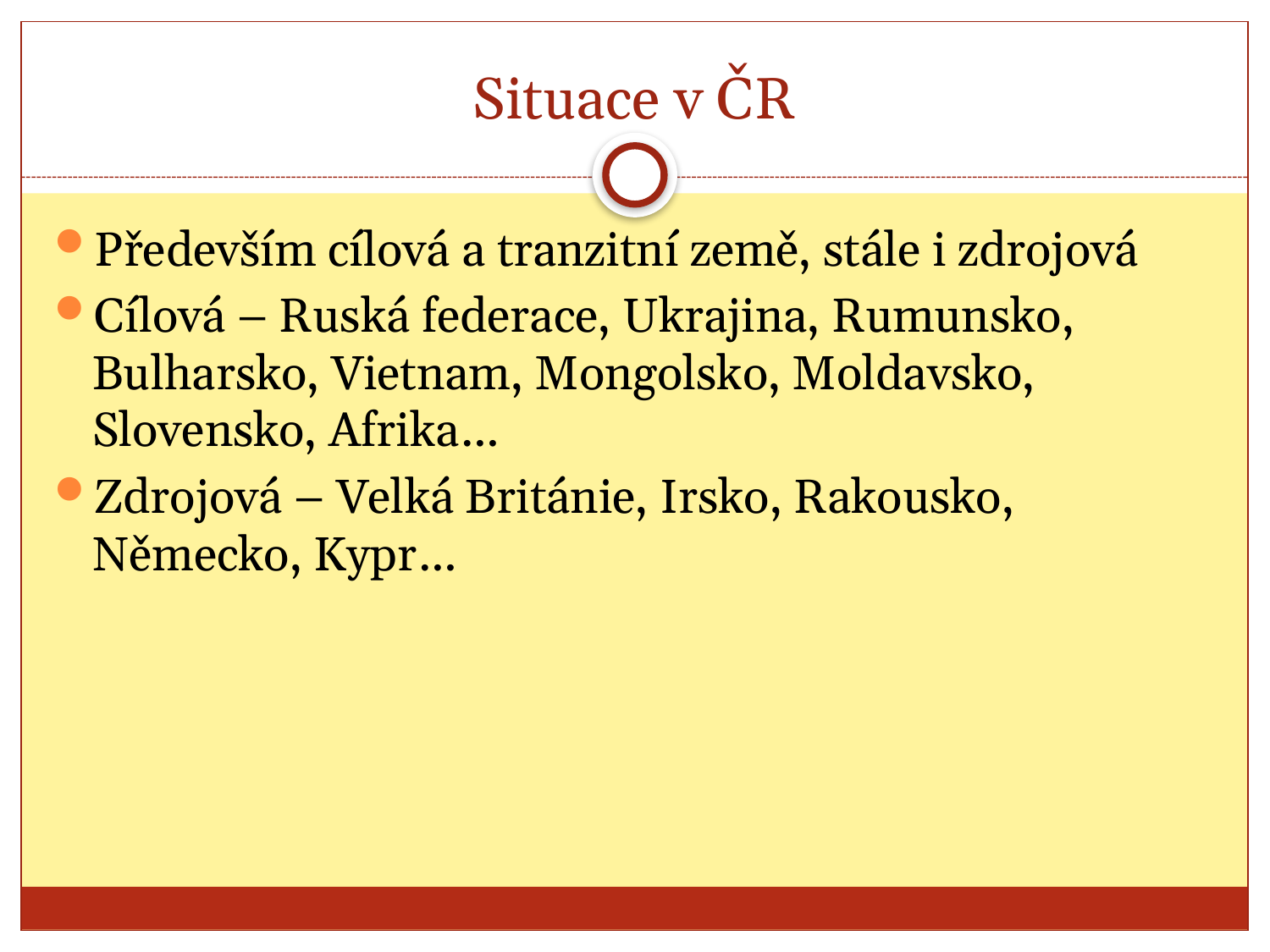

# Situace v ČR
Především cílová a tranzitní země, stále i zdrojová
Cílová – Ruská federace, Ukrajina, Rumunsko, Bulharsko, Vietnam, Mongolsko, Moldavsko, Slovensko, Afrika…
Zdrojová – Velká Británie, Irsko, Rakousko, Německo, Kypr…